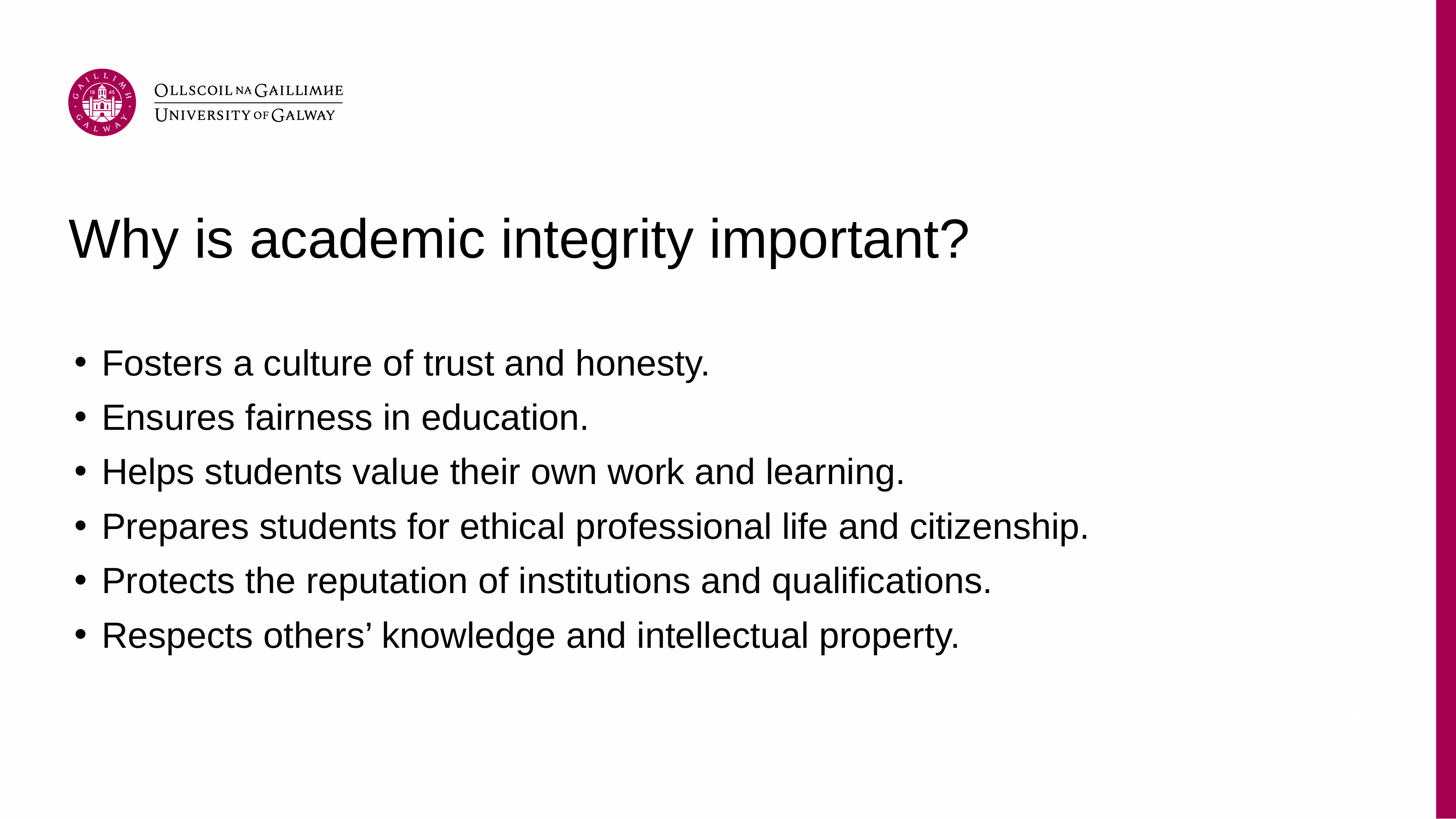

Why is academic integrity important?
Fosters a culture of trust and honesty.
Ensures fairness in education.
Helps students value their own work and learning.
Prepares students for ethical professional life and citizenship.
Protects the reputation of institutions and qualifications.
Respects others’ knowledge and intellectual property.